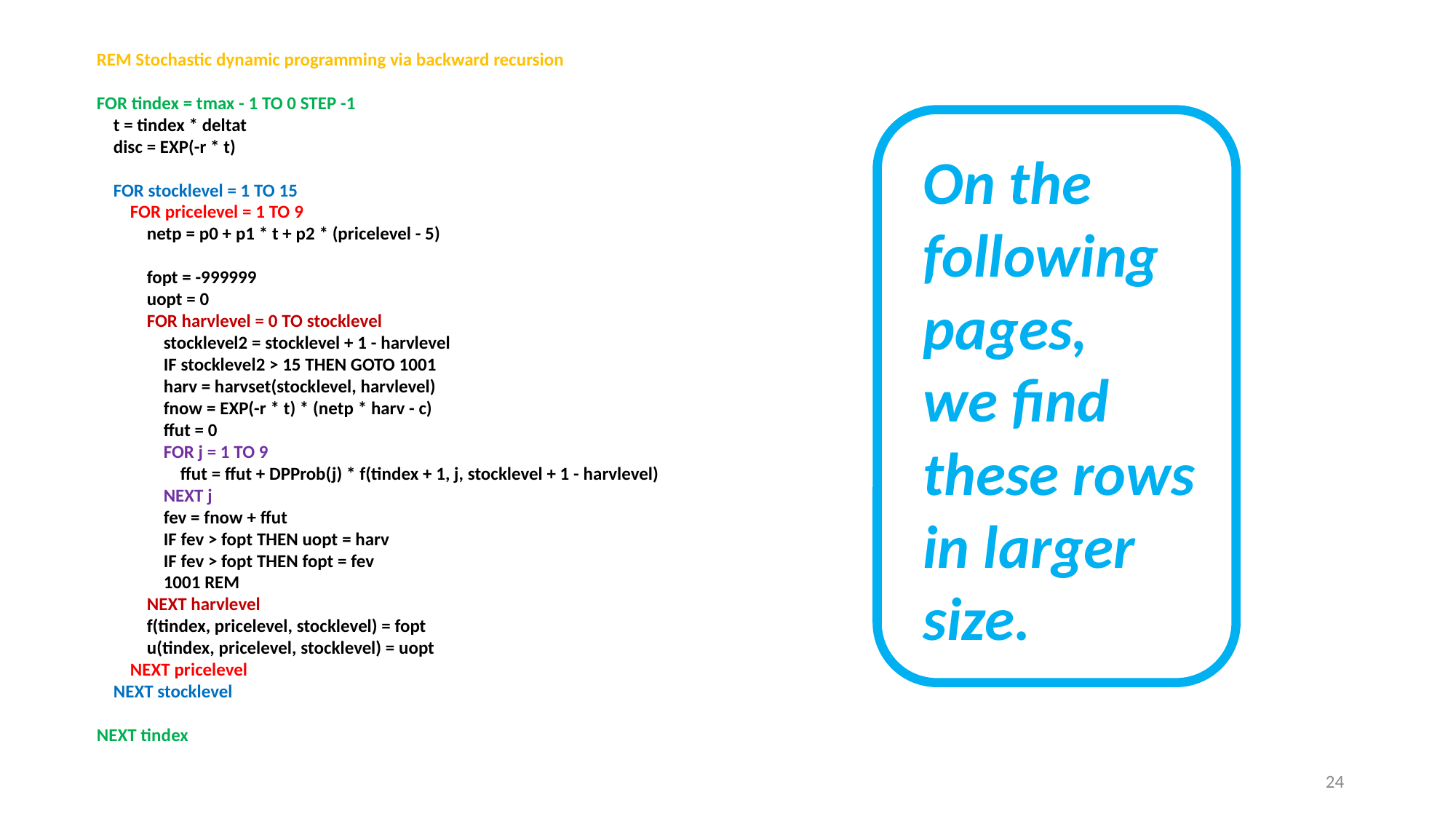

REM Stochastic dynamic programming via backward recursion

FOR tindex = tmax - 1 TO 0 STEP -1
    t = tindex * deltat
    disc = EXP(-r * t)

    FOR stocklevel = 1 TO 15
        FOR pricelevel = 1 TO 9
            netp = p0 + p1 * t + p2 * (pricelevel - 5)

            fopt = -999999
            uopt = 0
            FOR harvlevel = 0 TO stocklevel
                stocklevel2 = stocklevel + 1 - harvlevel
                IF stocklevel2 > 15 THEN GOTO 1001
                harv = harvset(stocklevel, harvlevel)
                fnow = EXP(-r * t) * (netp * harv - c)
                ffut = 0
                FOR j = 1 TO 9
                    ffut = ffut + DPProb(j) * f(tindex + 1, j, stocklevel + 1 - harvlevel)
                NEXT j
                fev = fnow + ffut
                IF fev > fopt THEN uopt = harv
                IF fev > fopt THEN fopt = fev
                1001 REM
            NEXT harvlevel
            f(tindex, pricelevel, stocklevel) = fopt
            u(tindex, pricelevel, stocklevel) = uopt
        NEXT pricelevel
    NEXT stocklevel

NEXT tindex

On the
following
pages,
we find
these rows
in larger size.
24